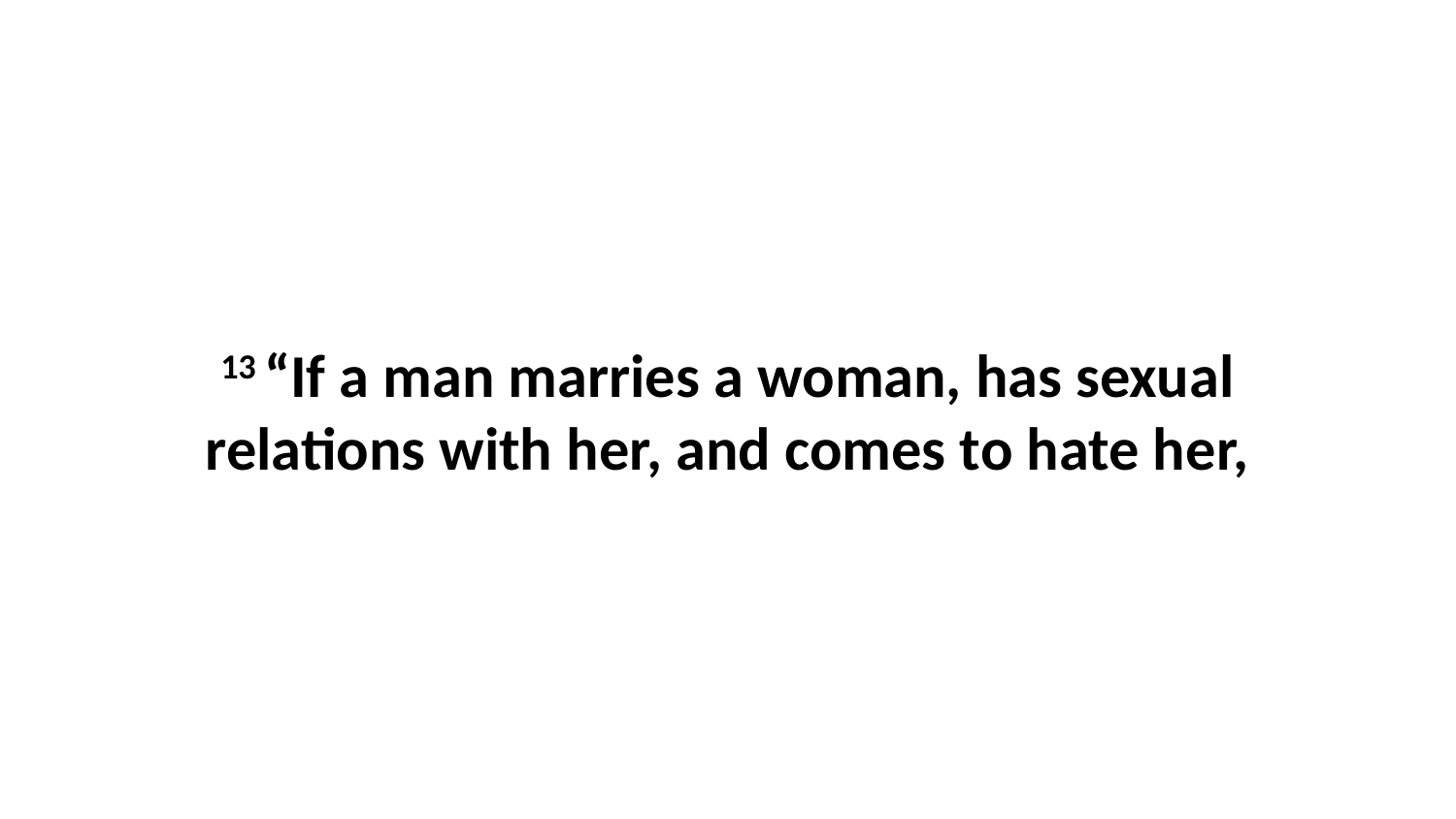

13 “If a man marries a woman, has sexual relations with her, and comes to hate her,